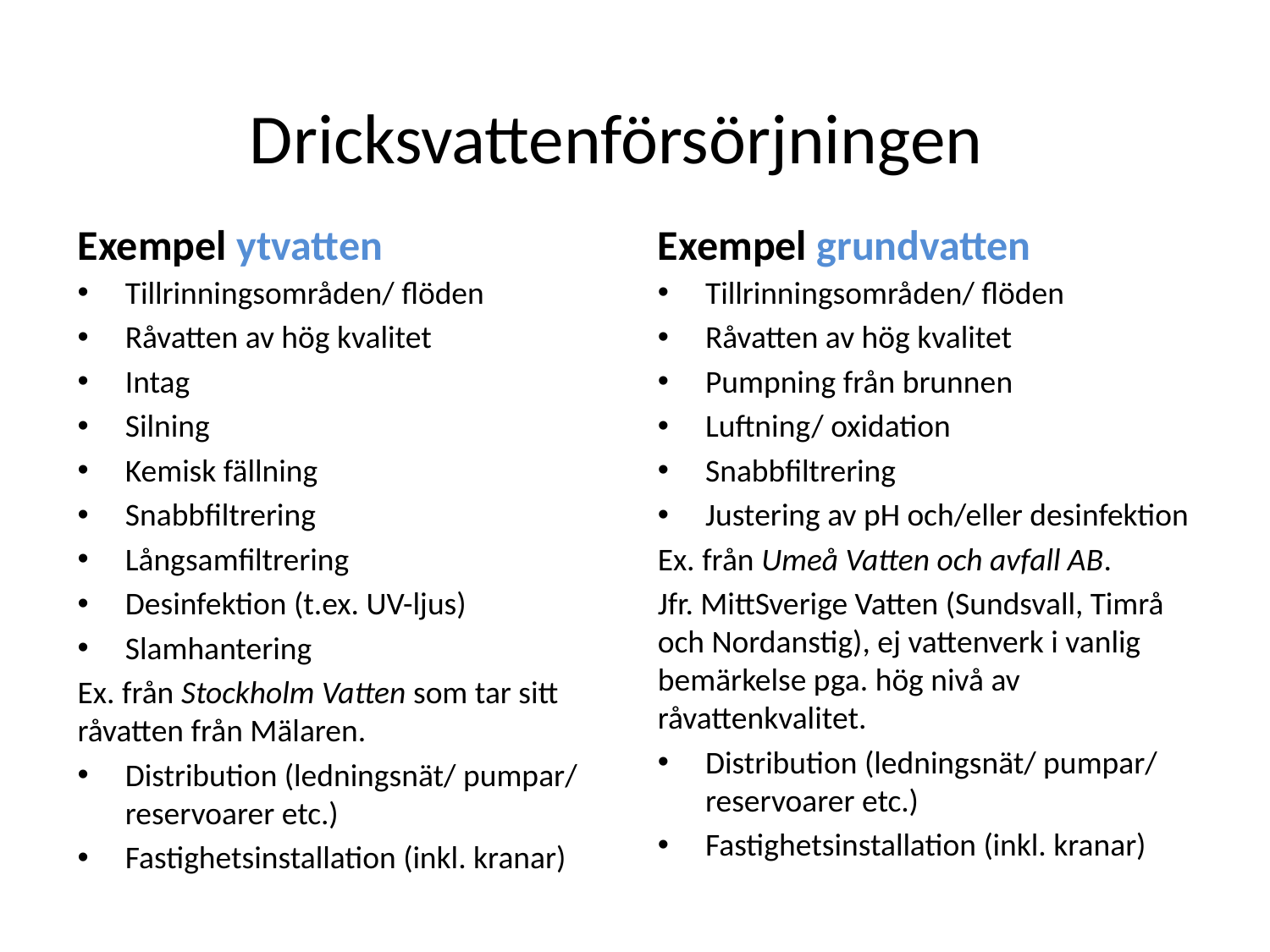

# Dricksvattenförsörjningen
Exempel ytvatten
Exempel grundvatten
Tillrinningsområden/ flöden
Råvatten av hög kvalitet
Intag
Silning
Kemisk fällning
Snabbfiltrering
Långsamfiltrering
Desinfektion (t.ex. UV-ljus)
Slamhantering
Ex. från Stockholm Vatten som tar sitt råvatten från Mälaren.
Distribution (ledningsnät/ pumpar/ reservoarer etc.)
Fastighetsinstallation (inkl. kranar)
Tillrinningsområden/ flöden
Råvatten av hög kvalitet
Pumpning från brunnen
Luftning/ oxidation
Snabbfiltrering
Justering av pH och/eller desinfektion
Ex. från Umeå Vatten och avfall AB.
Jfr. MittSverige Vatten (Sundsvall, Timrå och Nordanstig), ej vattenverk i vanlig bemärkelse pga. hög nivå av råvattenkvalitet.
Distribution (ledningsnät/ pumpar/ reservoarer etc.)
Fastighetsinstallation (inkl. kranar)